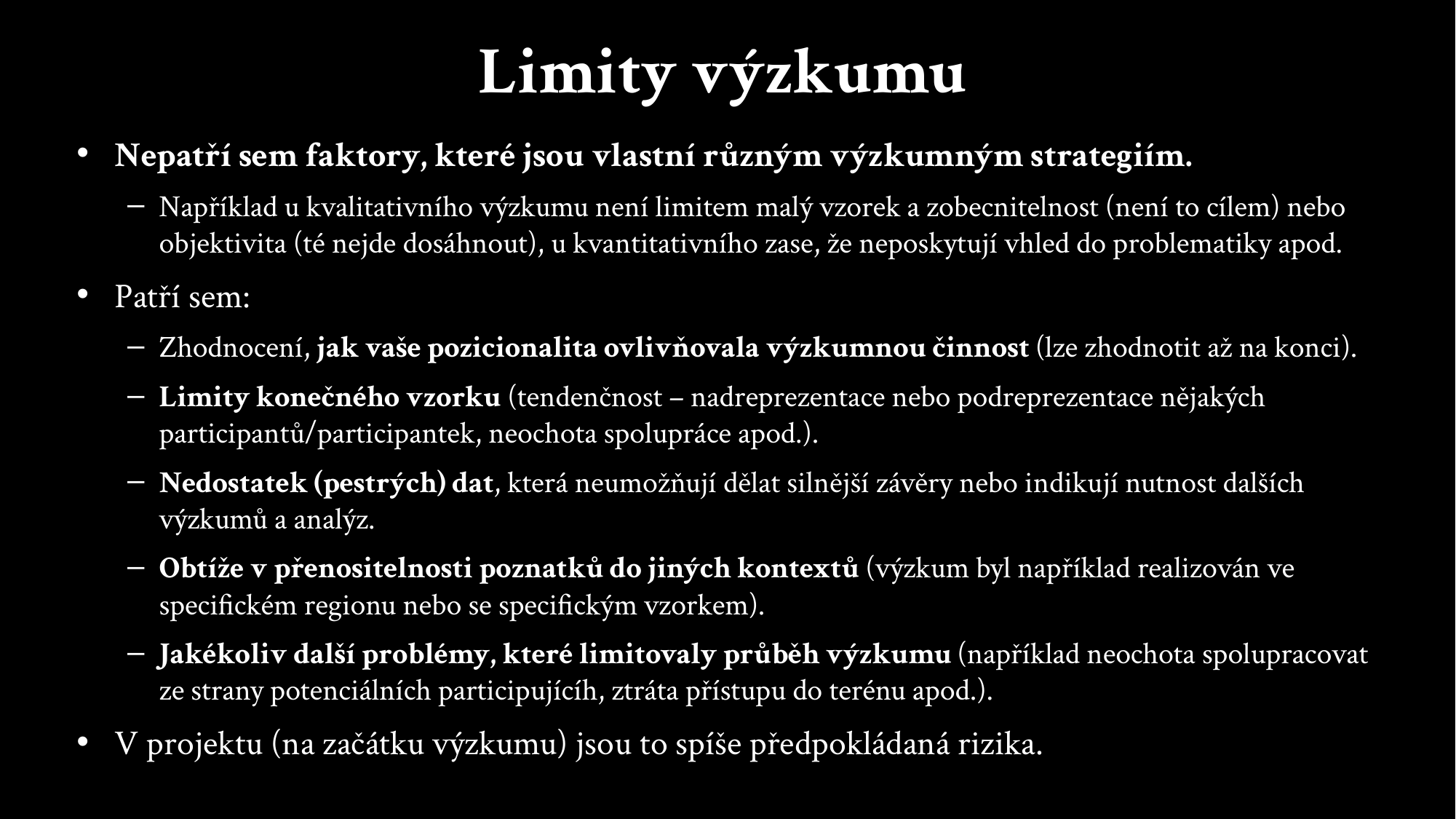

# Limity výzkumu
Nepatří sem faktory, které jsou vlastní různým výzkumným strategiím.
Například u kvalitativního výzkumu není limitem malý vzorek a zobecnitelnost (není to cílem) nebo objektivita (té nejde dosáhnout), u kvantitativního zase, že neposkytují vhled do problematiky apod.
Patří sem:
Zhodnocení, jak vaše pozicionalita ovlivňovala výzkumnou činnost (lze zhodnotit až na konci).
Limity konečného vzorku (tendenčnost – nadreprezentace nebo podreprezentace nějakých participantů/participantek, neochota spolupráce apod.).
Nedostatek (pestrých) dat, která neumožňují dělat silnější závěry nebo indikují nutnost dalších výzkumů a analýz.
Obtíže v přenositelnosti poznatků do jiných kontextů (výzkum byl například realizován ve specifickém regionu nebo se specifickým vzorkem).
Jakékoliv další problémy, které limitovaly průběh výzkumu (například neochota spolupracovat ze strany potenciálních participujícíh, ztráta přístupu do terénu apod.).
V projektu (na začátku výzkumu) jsou to spíše předpokládaná rizika.